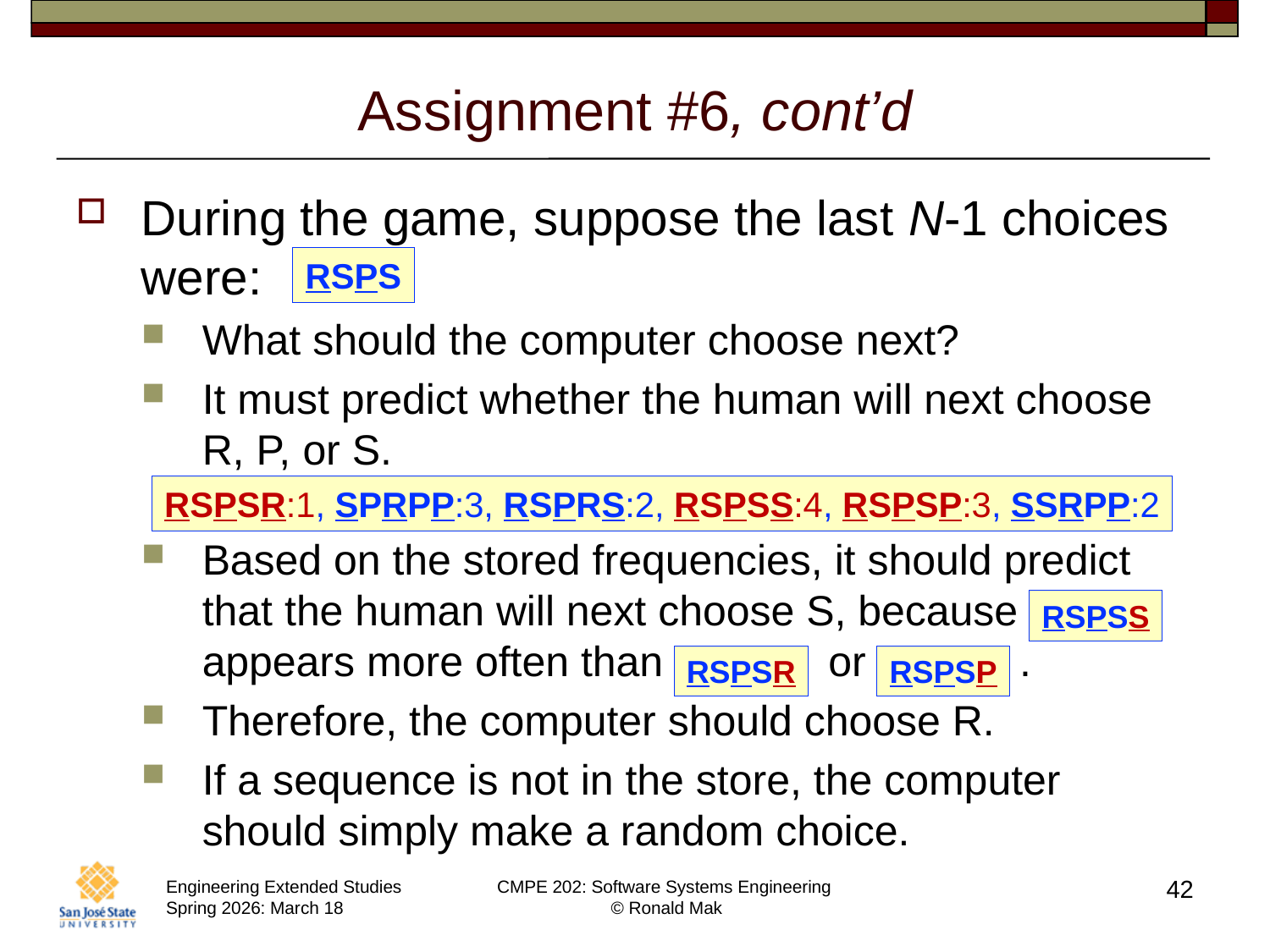

# Assignment #6, cont’d
During the game, suppose the last N-1 choices were:
What should the computer choose next?
It must predict whether the human will next choose R, P, or S.
Based on the stored frequencies, it should predict that the human will next choose S, because
appears more often than              or             .
Therefore, the computer should choose R.
If a sequence is not in the store, the computer should simply make a random choice.
RSPS
RSPSR:1, SPRPP:3, RSPRS:2, RSPSS:4, RSPSP:3, SSRPP:2
RSPSS
RSPSR
RSPSP
42